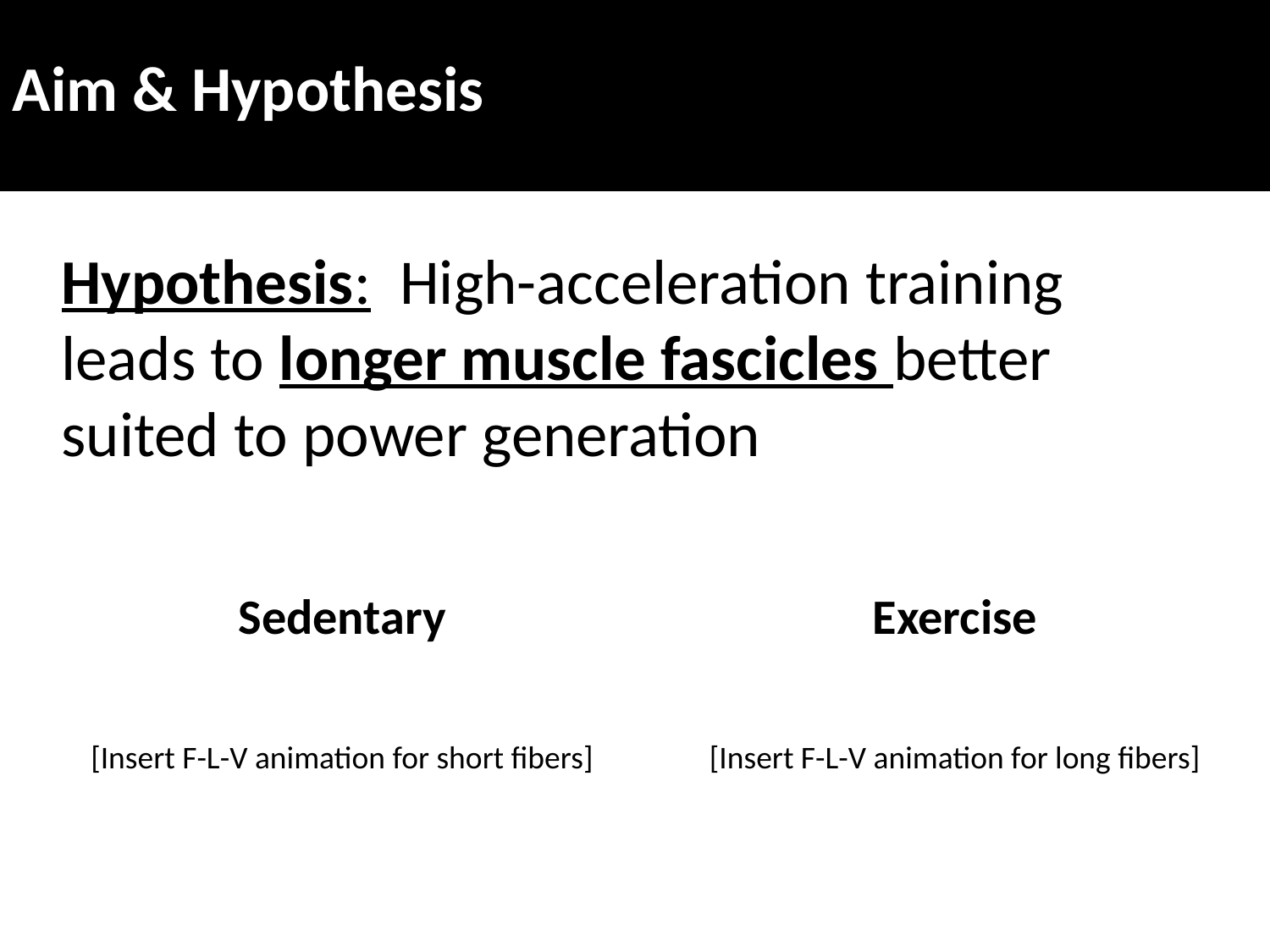

Aim & Hypothesis
Hypothesis:  High-acceleration training leads to longer muscle fascicles better suited to power generation
Sedentary
Exercise
[Insert F-L-V animation for short fibers]
[Insert F-L-V animation for long fibers]